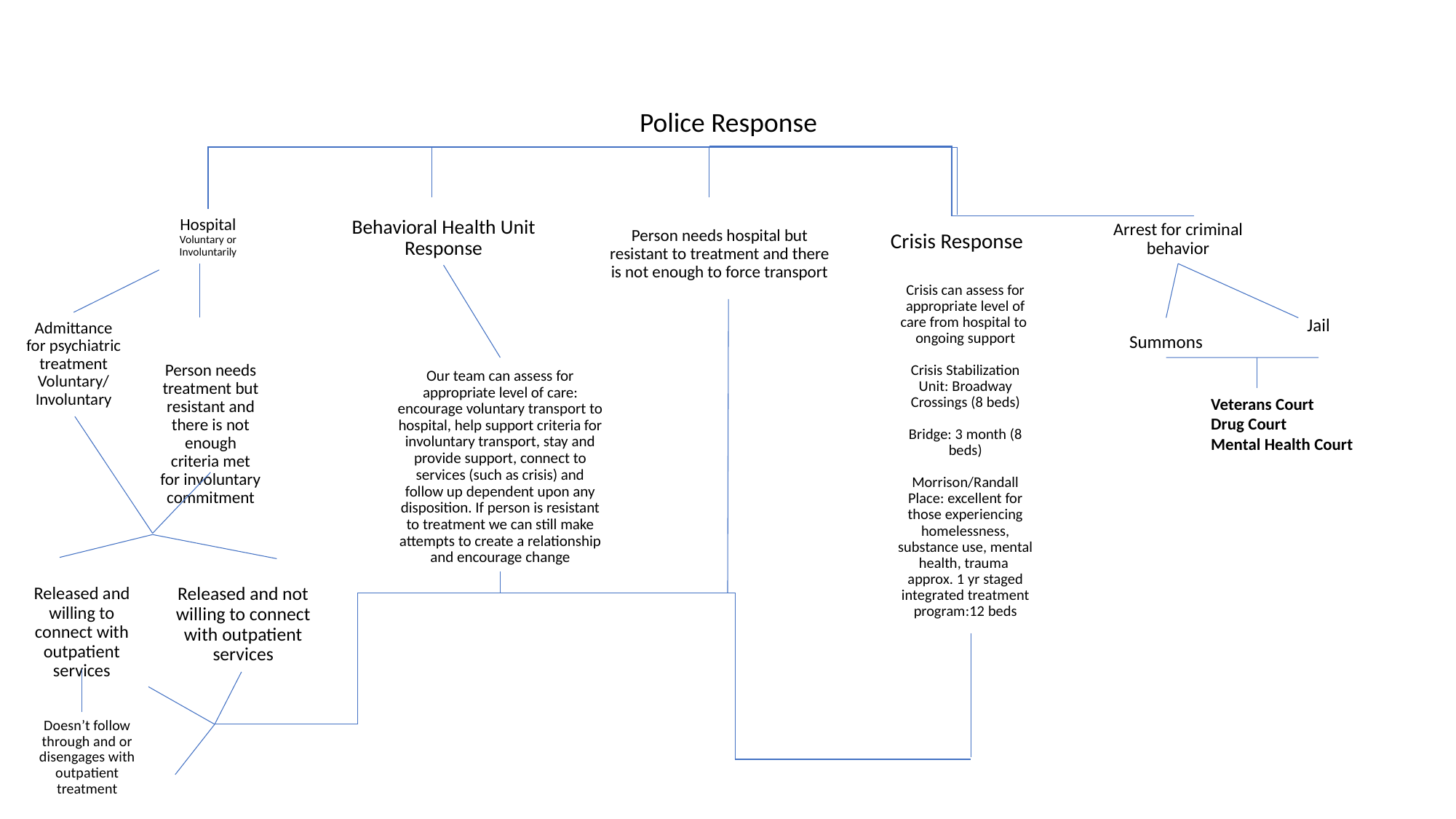

Police Response

Hospital
Voluntary or Involuntarily
Person needs hospital but resistant to treatment and there is not enough to force transport
Behavioral Health Unit Response
Crisis Response
Arrest for criminal behavior
Crisis can assess for appropriate level of care from hospital to
ongoing support

Crisis Stabilization Unit: Broadway Crossings (8 beds)

Bridge: 3 month (8 beds)

Morrison/Randall Place: excellent for those experiencing homelessness, substance use, mental health, trauma
approx. 1 yr staged integrated treatment program:12 beds
Jail
# Admittance for psychiatric treatment Voluntary/ Involuntary
Summons

Person needs treatment but resistant and there is not enough criteria met for involuntary commitment

Our team can assess for appropriate level of care: encourage voluntary transport to hospital, help support criteria for involuntary transport, stay and provide support, connect to services (such as crisis) and follow up dependent upon any disposition. If person is resistant to treatment we can still make attempts to create a relationship and encourage change
Veterans Court
Drug Court
Mental Health Court
Released and willing to connect with outpatient services

Released and not willing to connect with outpatient services

Doesn’t follow through and or disengages with outpatient treatment